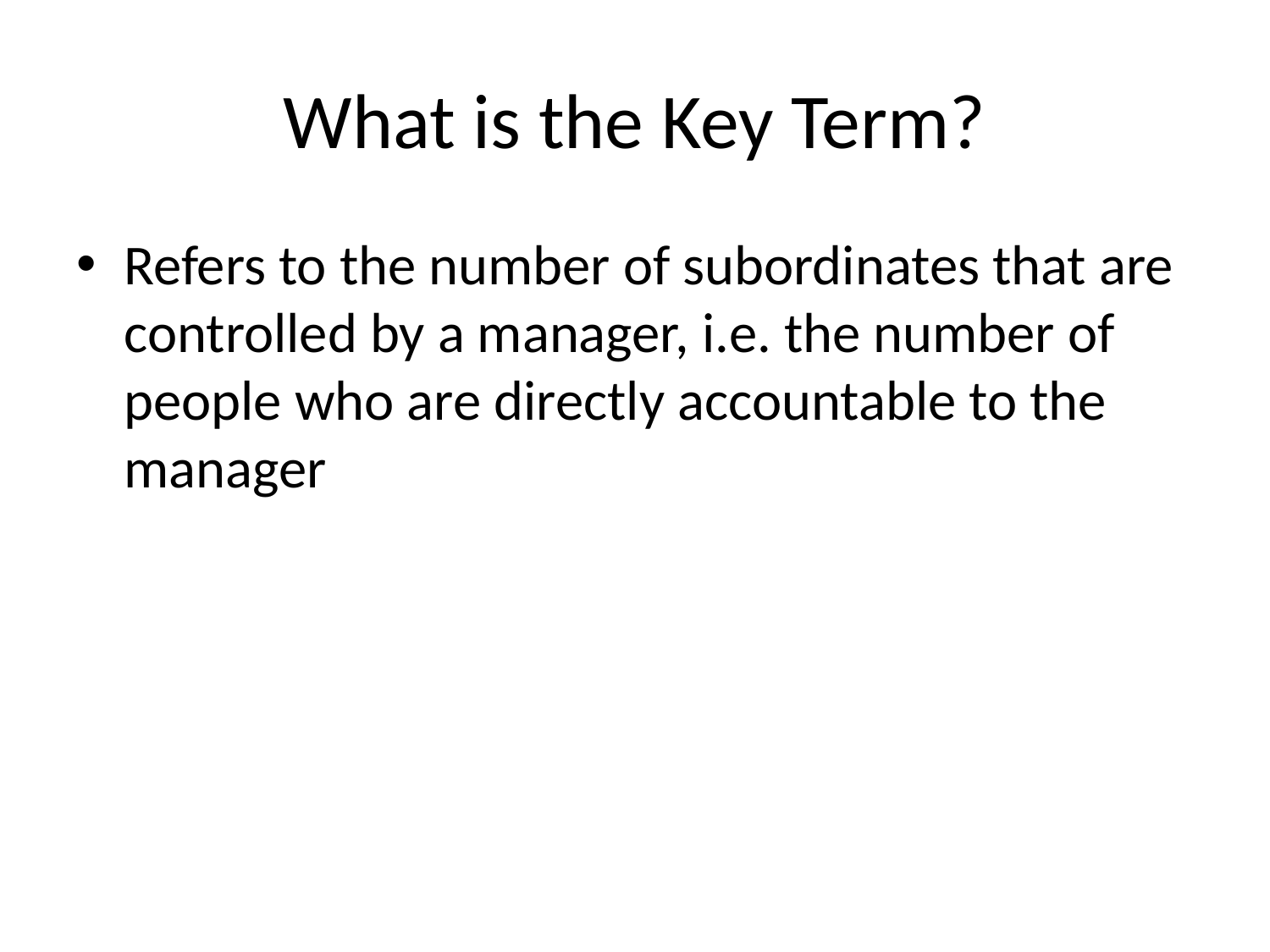

# What is the Key Term?
Refers to the number of subordinates that are controlled by a manager, i.e. the number of people who are directly accountable to the manager